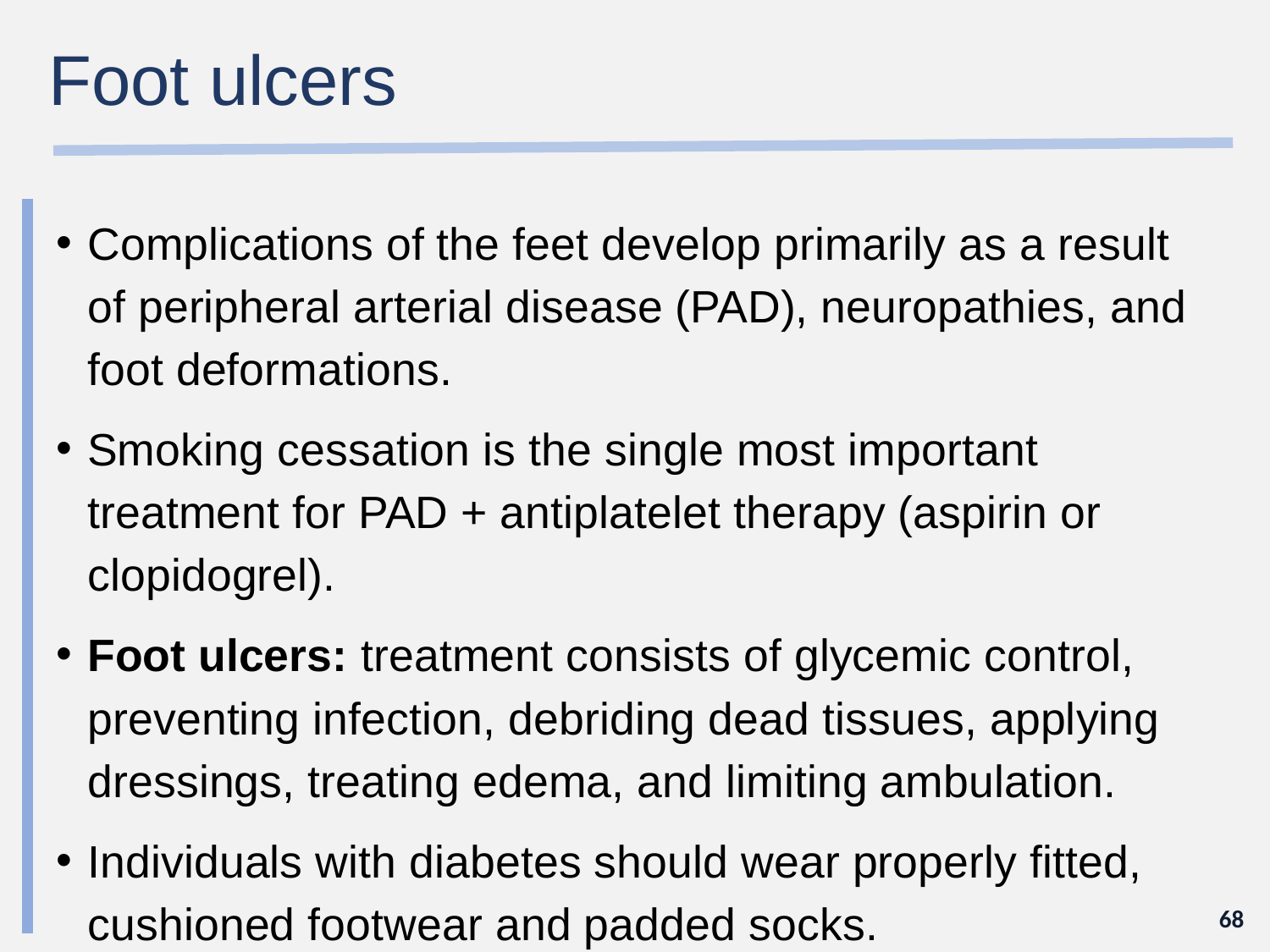

# Foot ulcers
Complications of the feet develop primarily as a result of peripheral arterial disease (PAD), neuropathies, and foot deformations.
Smoking cessation is the single most important treatment for PAD + antiplatelet therapy (aspirin or clopidogrel).
Foot ulcers: treatment consists of glycemic control, preventing infection, debriding dead tissues, applying dressings, treating edema, and limiting ambulation.
Individuals with diabetes should wear properly fitted, cushioned footwear and padded socks.

68